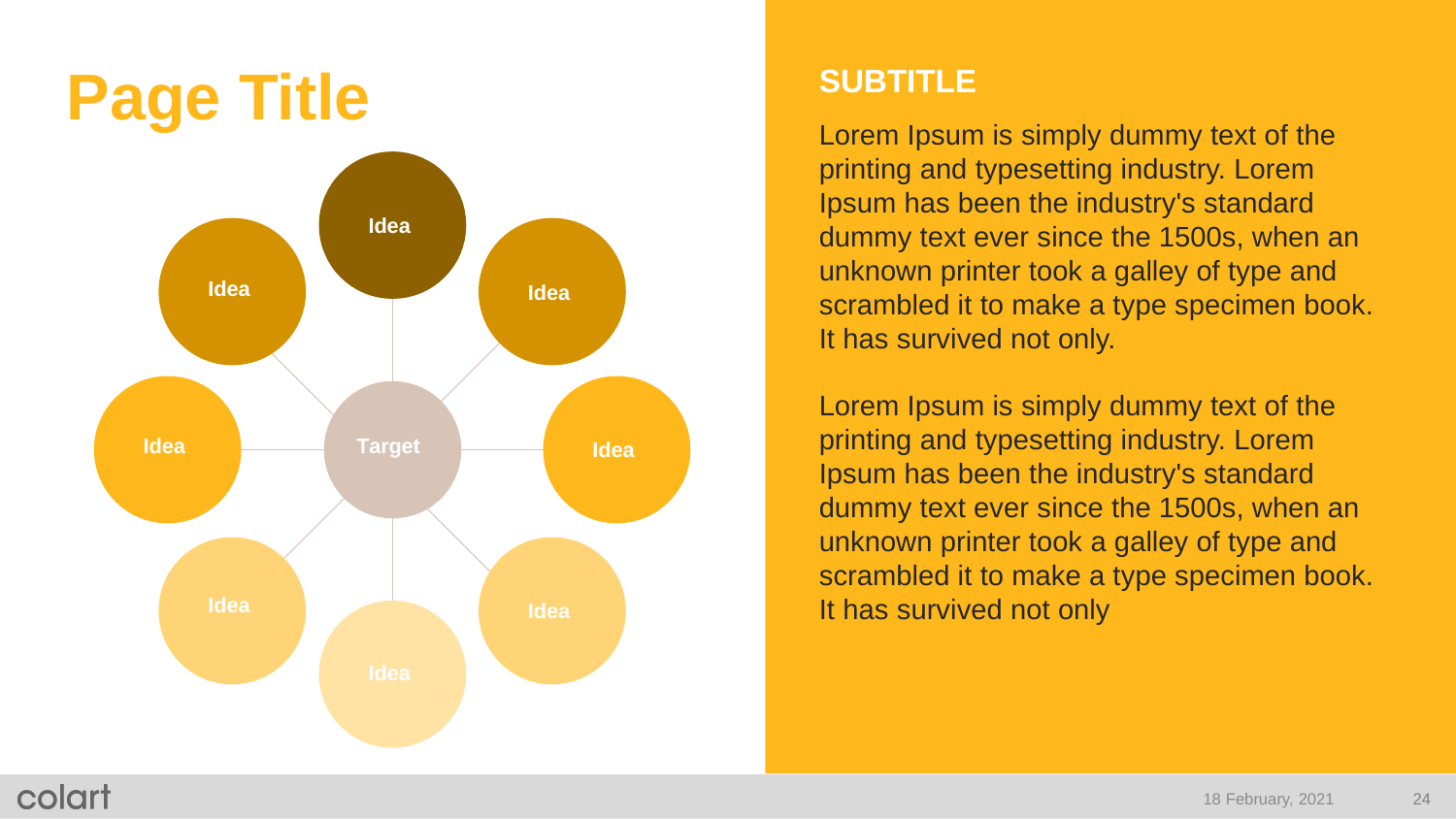

SUBTITLE
# Page Title
Lorem Ipsum is simply dummy text of the printing and typesetting industry. Lorem Ipsum has been the industry's standard dummy text ever since the 1500s, when an unknown printer took a galley of type and scrambled it to make a type specimen book. It has survived not only.

Lorem Ipsum is simply dummy text of the printing and typesetting industry. Lorem Ipsum has been the industry's standard dummy text ever since the 1500s, when an unknown printer took a galley of type and scrambled it to make a type specimen book. It has survived not only

Idea

Idea
Idea

Idea
Target
Idea

Idea
Idea

Idea
18 February, 2021
24